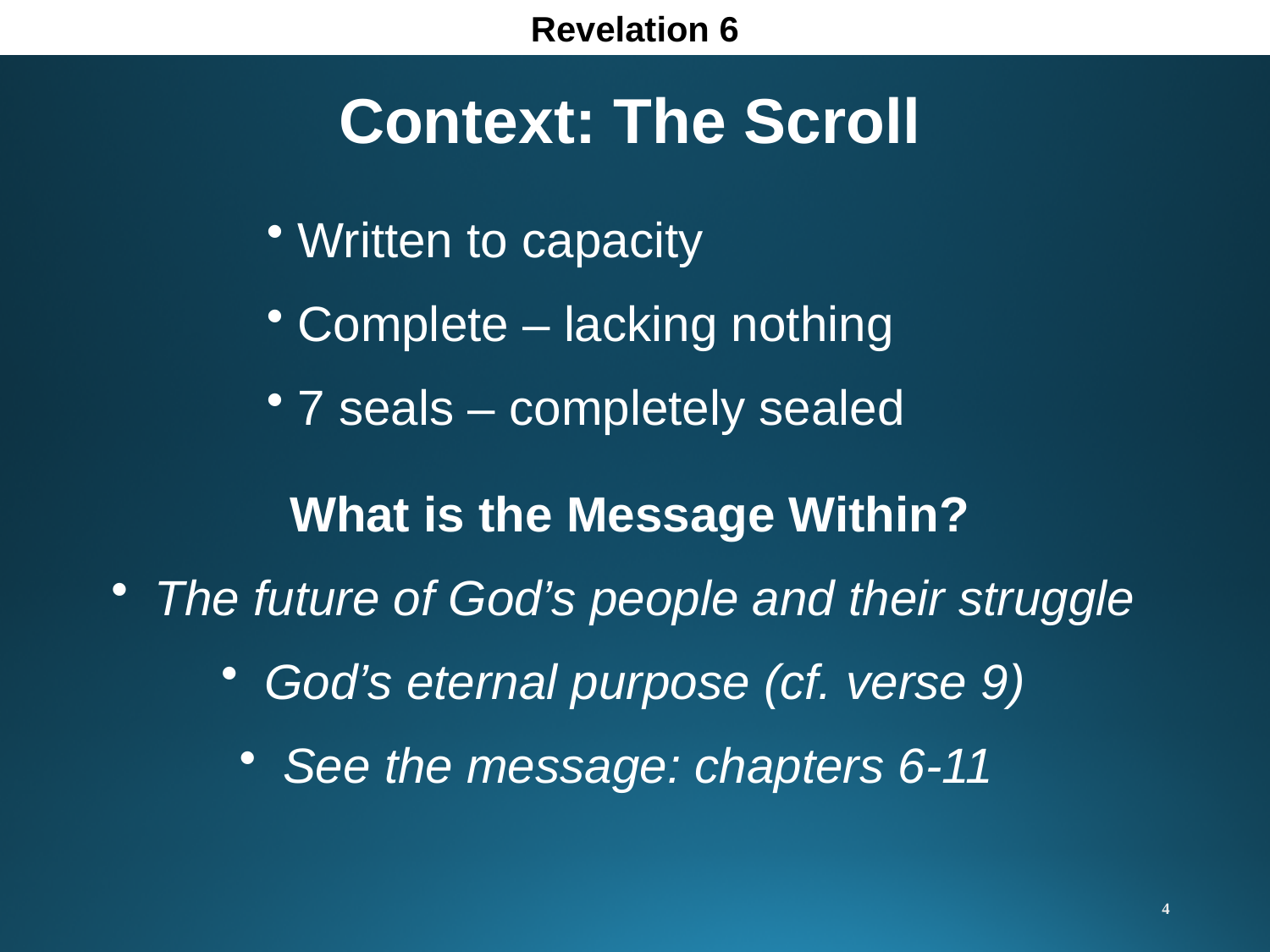

Revelation 6
Context: The Scroll
 Written to capacity
 Complete – lacking nothing
 7 seals – completely sealed
What is the Message Within?
 The future of God’s people and their struggle
 God’s eternal purpose (cf. verse 9)
 See the message: chapters 6-11
4